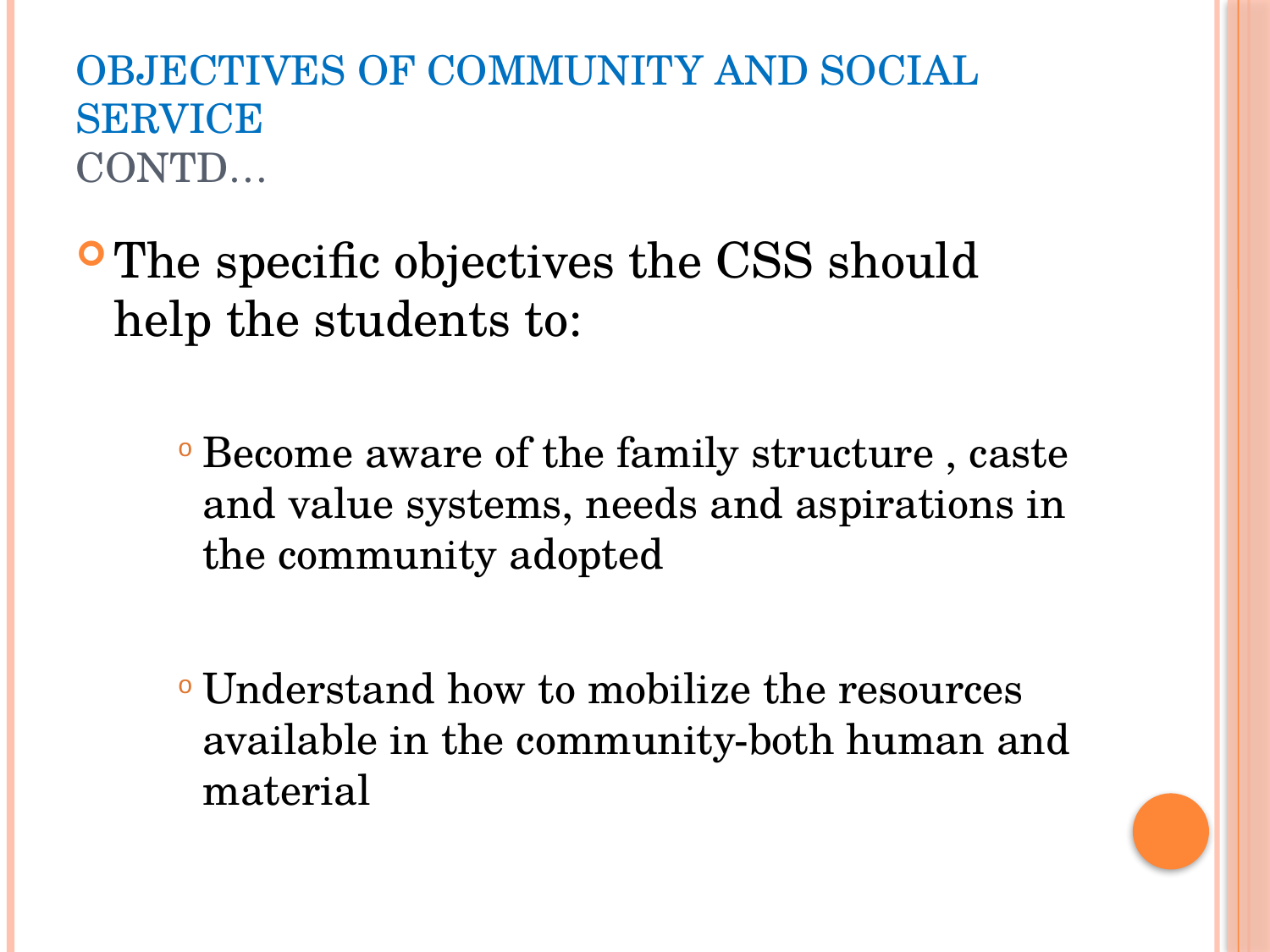

# OBJECTIVES OF COMMUNITY AND SOCIAL SERVICE                                                             Contd…
The specific objectives the CSS should help the students to:

Become aware of the family structure , caste and value systems, needs and aspirations in the community adopted

Understand how to mobilize the resources available in the community-both human and material